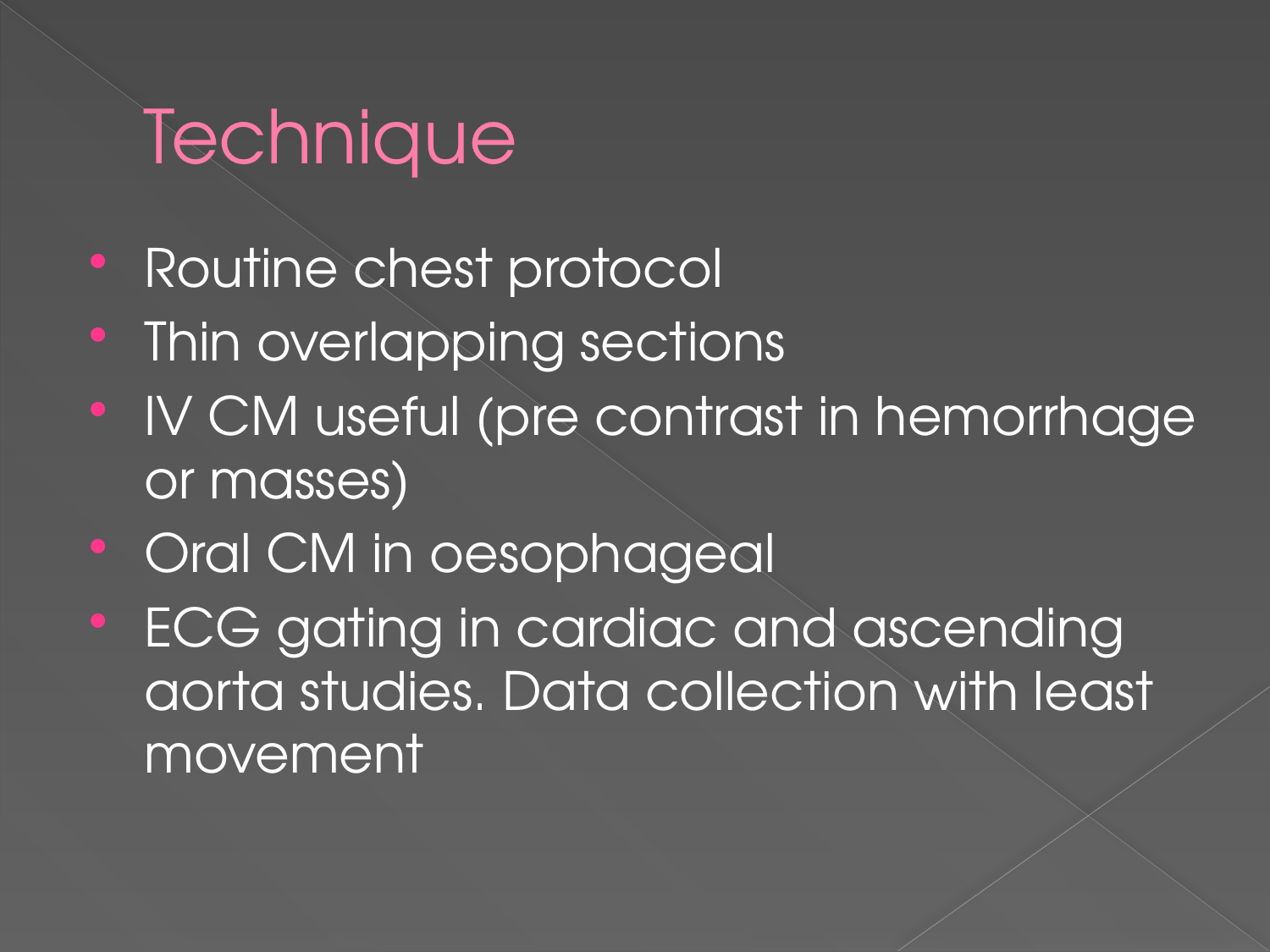

# Technique
Routine chest protocol
Thin overlapping sections
IV CM useful (pre contrast in hemorrhage or masses)
Oral CM in oesophageal
ECG gating in cardiac and ascending aorta studies. Data collection with least movement